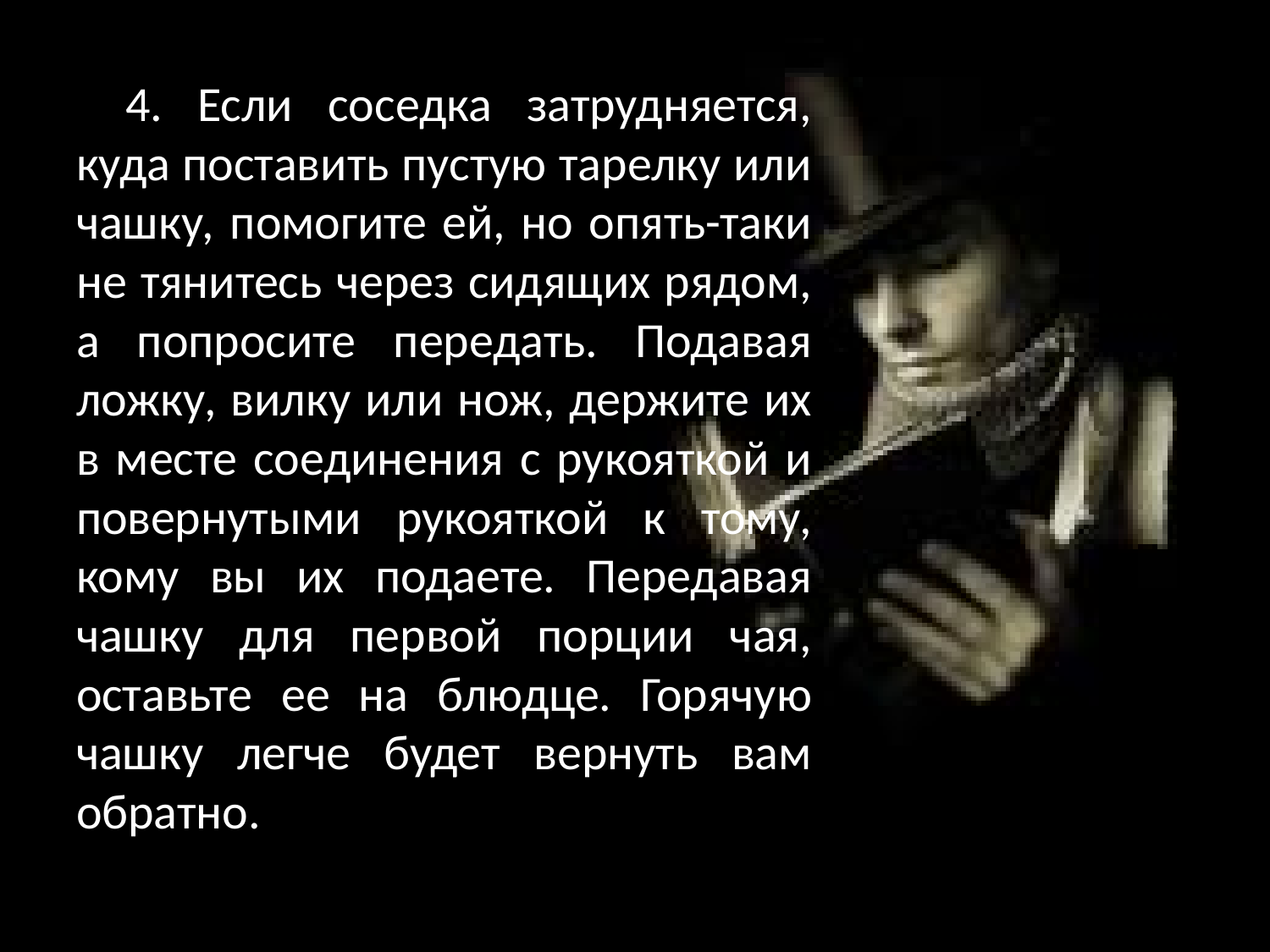

4. Если соседка затрудняется, куда поставить пустую тарелку или чашку, помогите ей, но опять-таки не тянитесь через сидящих рядом, а попросите передать. Подавая ложку, вилку или нож, держите их в месте соединения с рукояткой и повернутыми рукояткой к тому, кому вы их подаете. Передавая чашку для первой порции чая, оставьте ее на блюдце. Горячую чашку легче будет вернуть вам обратно.